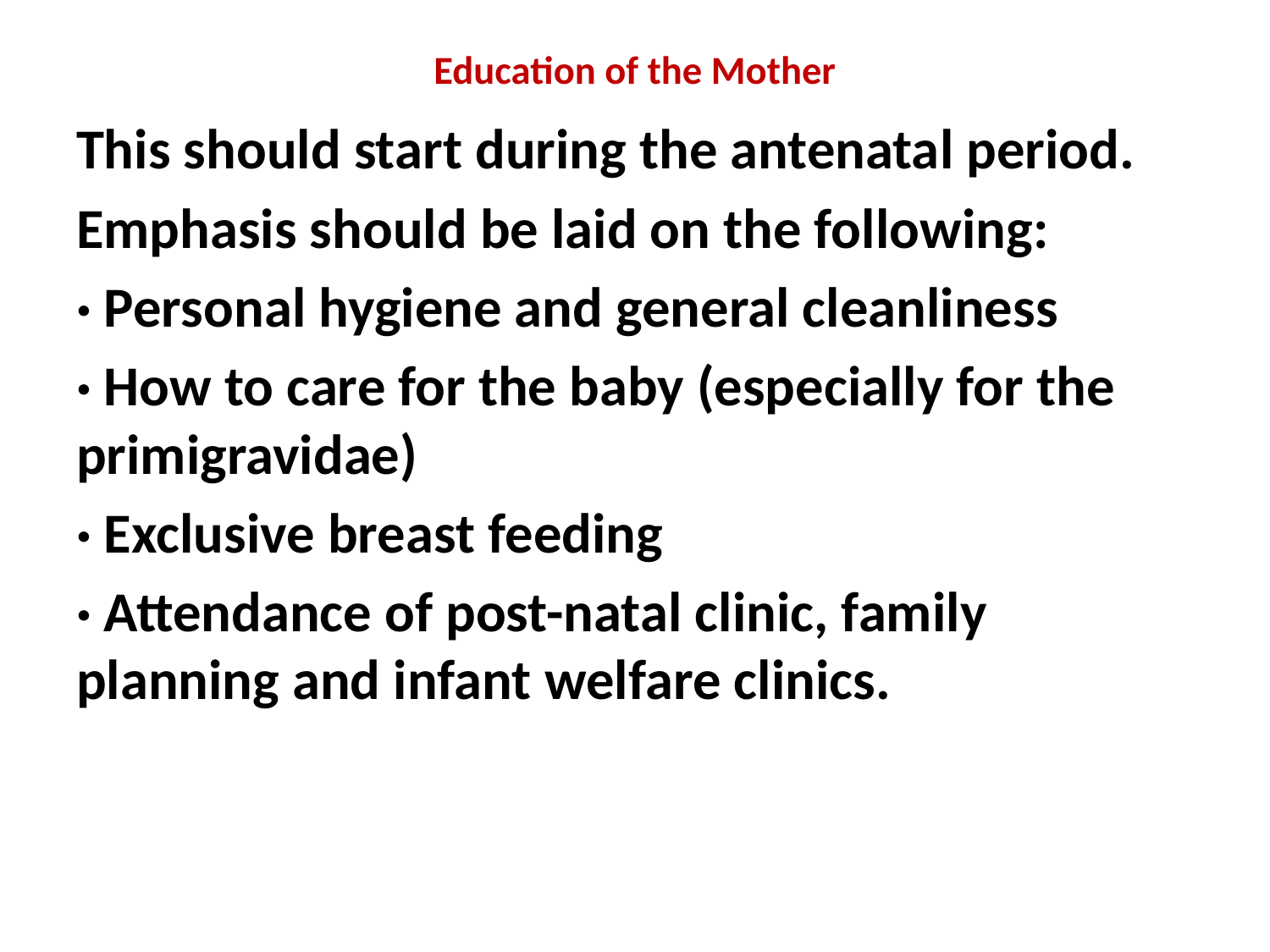

# Education of the Mother
This should start during the antenatal period.
Emphasis should be laid on the following:
· Personal hygiene and general cleanliness
· How to care for the baby (especially for the primigravidae)
· Exclusive breast feeding
· Attendance of post-natal clinic, family planning and infant welfare clinics.